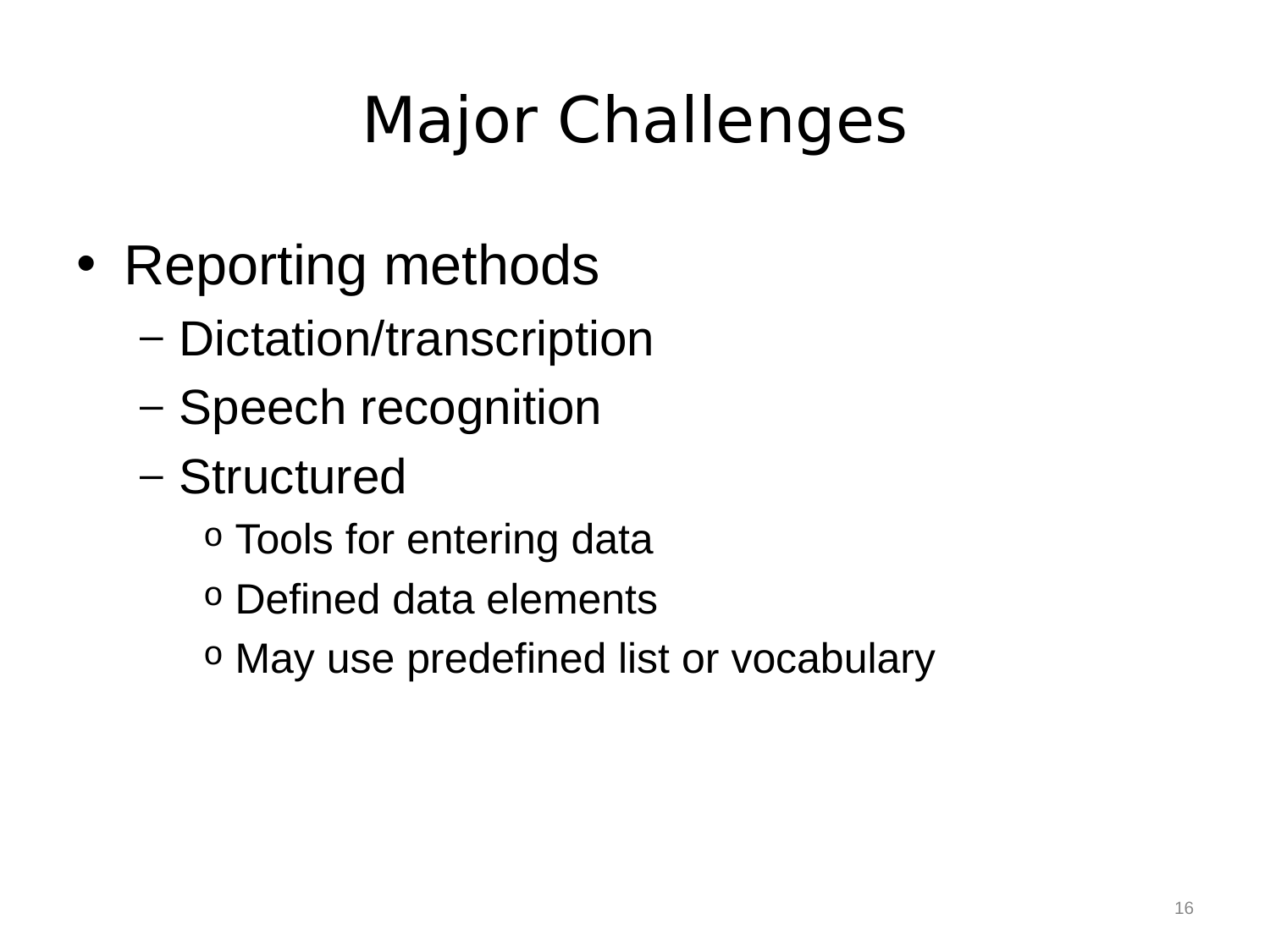

# Major Challenges
Reporting methods
Dictation/transcription
Speech recognition
Structured
Tools for entering data
Defined data elements
May use predefined list or vocabulary

16